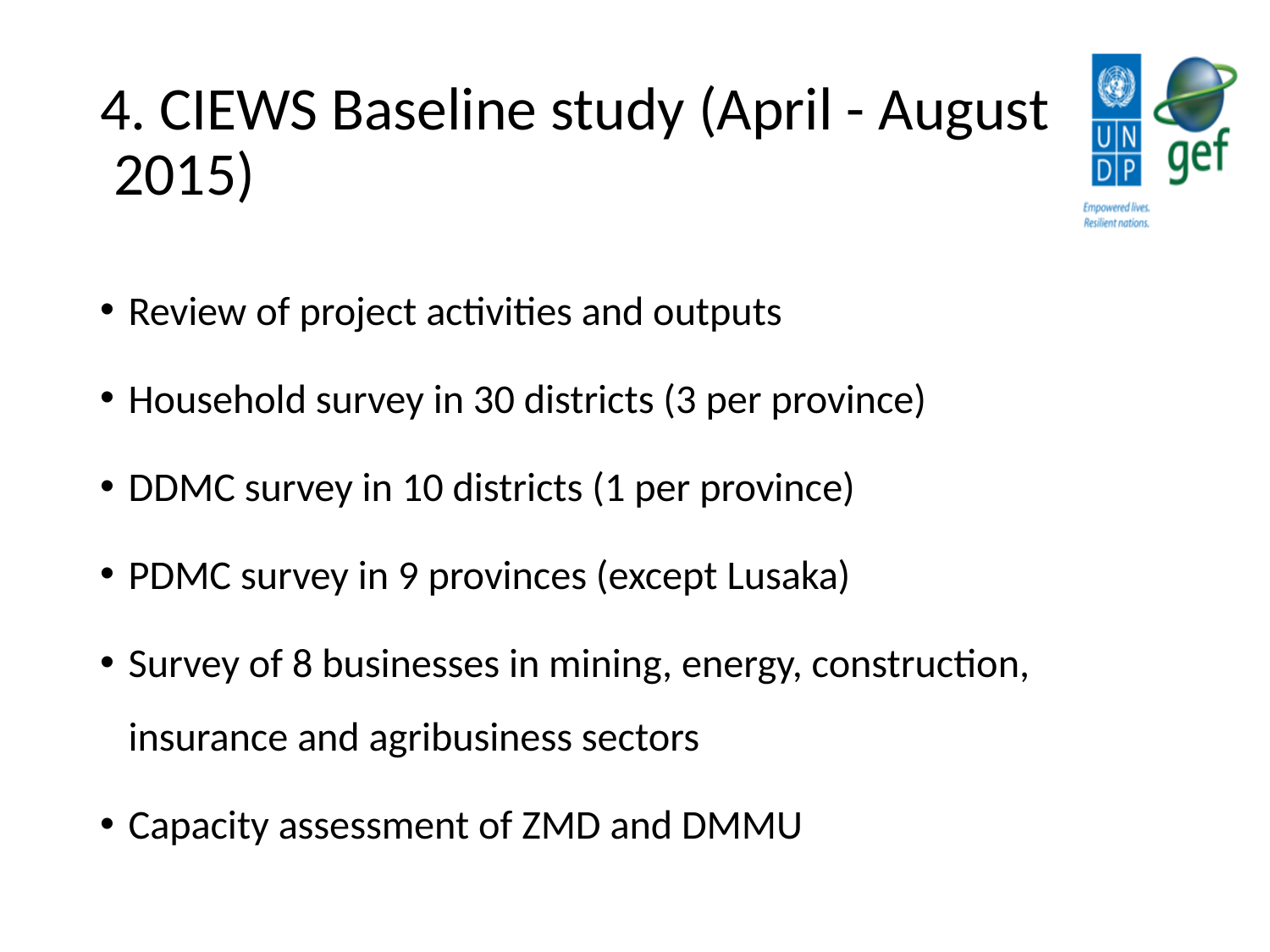

# 4. CIEWS Baseline study (April - August 2015)
Review of project activities and outputs
Household survey in 30 districts (3 per province)
DDMC survey in 10 districts (1 per province)
PDMC survey in 9 provinces (except Lusaka)
Survey of 8 businesses in mining, energy, construction, insurance and agribusiness sectors
Capacity assessment of ZMD and DMMU